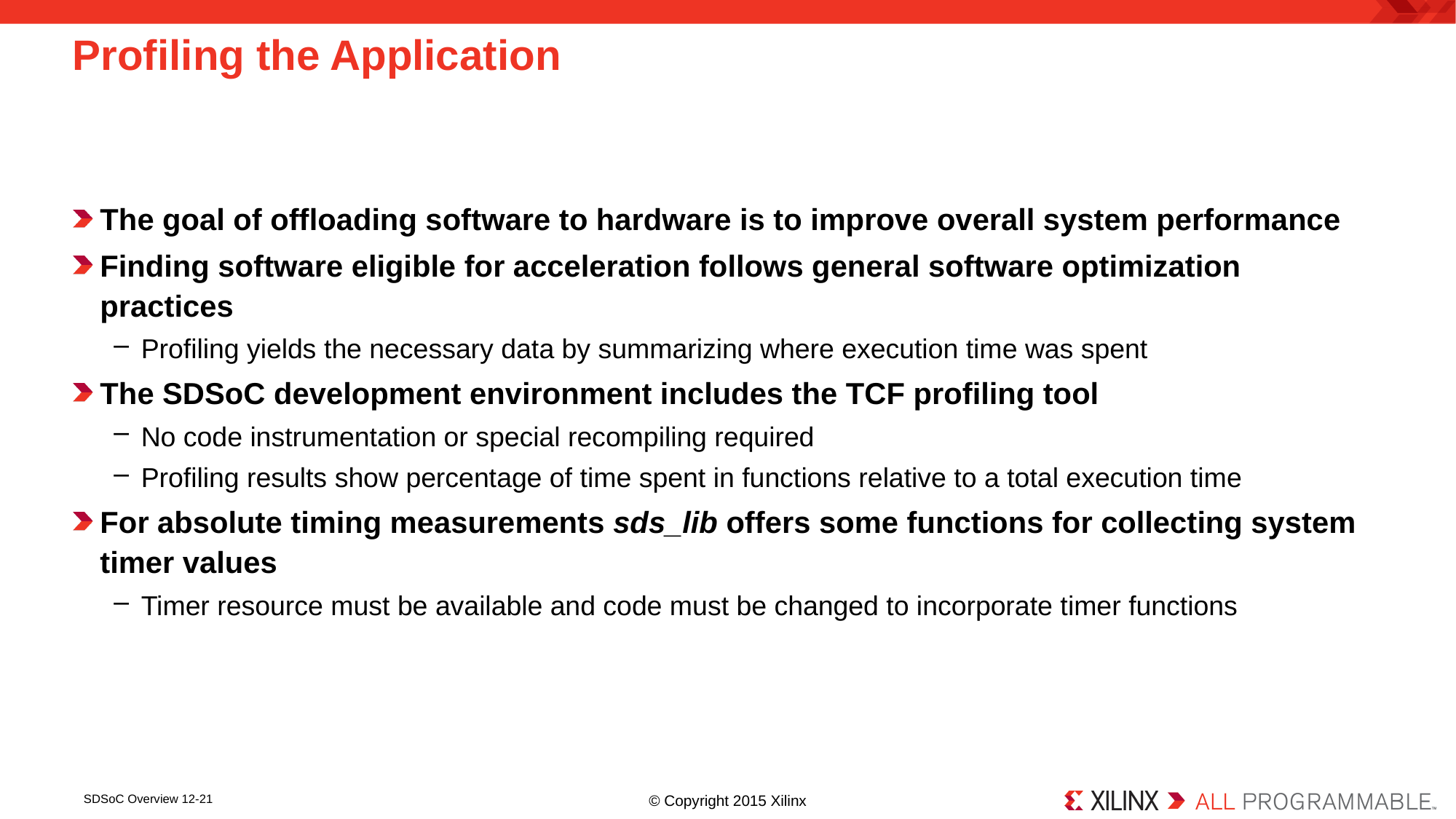

# Profiling the Application
The goal of offloading software to hardware is to improve overall system performance
Finding software eligible for acceleration follows general software optimization practices
Profiling yields the necessary data by summarizing where execution time was spent
The SDSoC development environment includes the TCF profiling tool
No code instrumentation or special recompiling required
Profiling results show percentage of time spent in functions relative to a total execution time
For absolute timing measurements sds_lib offers some functions for collecting system timer values
Timer resource must be available and code must be changed to incorporate timer functions
SDSoC Overview 12-21
© Copyright 2015 Xilinx